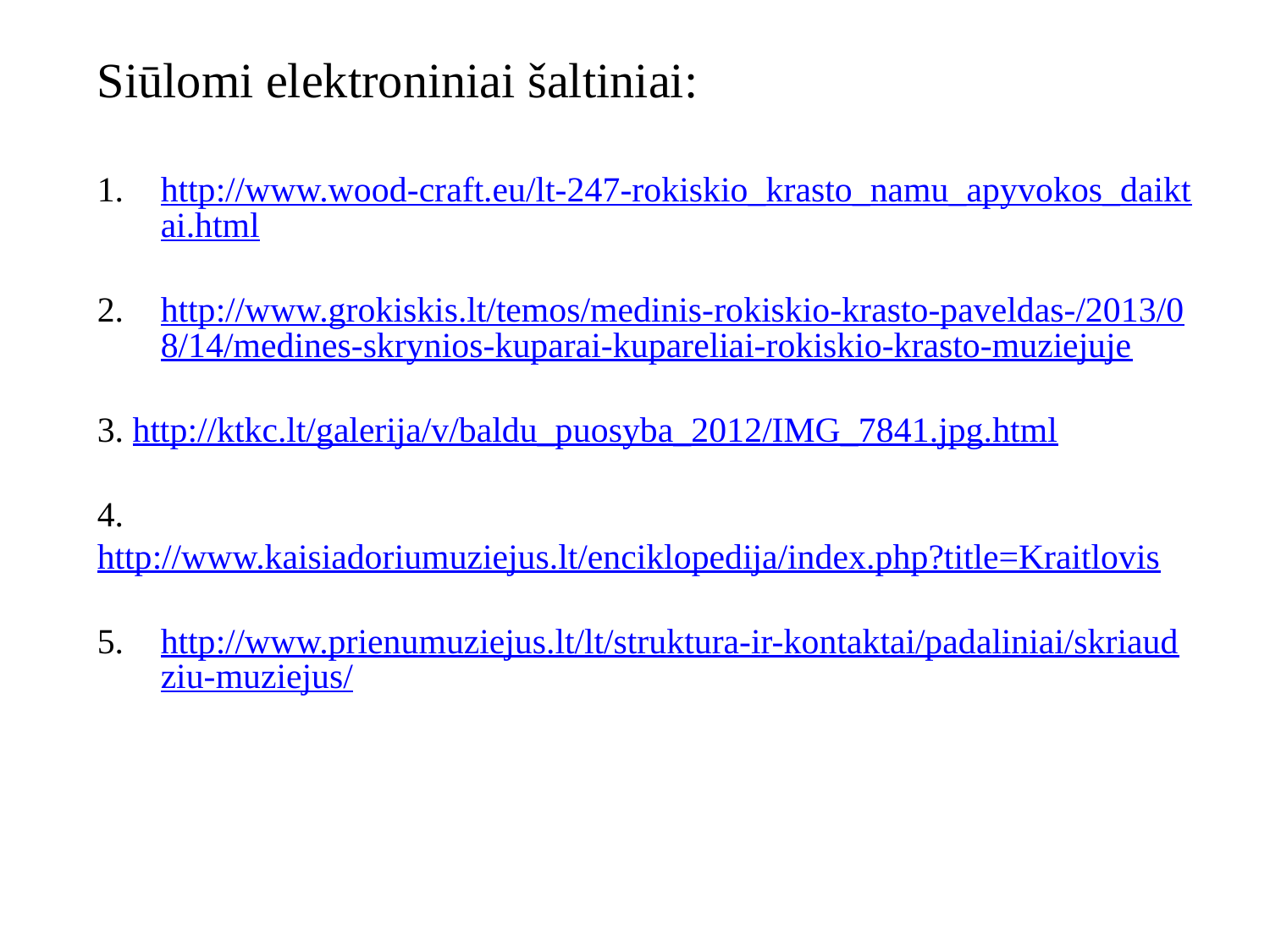

Siūlomi elektroniniai šaltiniai:

http://www.wood-craft.eu/lt-247-rokiskio_krasto_namu_apyvokos_daiktai.html

http://www.grokiskis.lt/temos/medinis-rokiskio-krasto-paveldas-/2013/08/14/medines-skrynios-kuparai-kupareliai-rokiskio-krasto-muziejuje

3. http://ktkc.lt/galerija/v/baldu_puosyba_2012/IMG_7841.jpg.html

4. http://www.kaisiadoriumuziejus.lt/enciklopedija/index.php?title=Kraitlovis

http://www.prienumuziejus.lt/lt/struktura-ir-kontaktai/padaliniai/skriaudziu-muziejus/